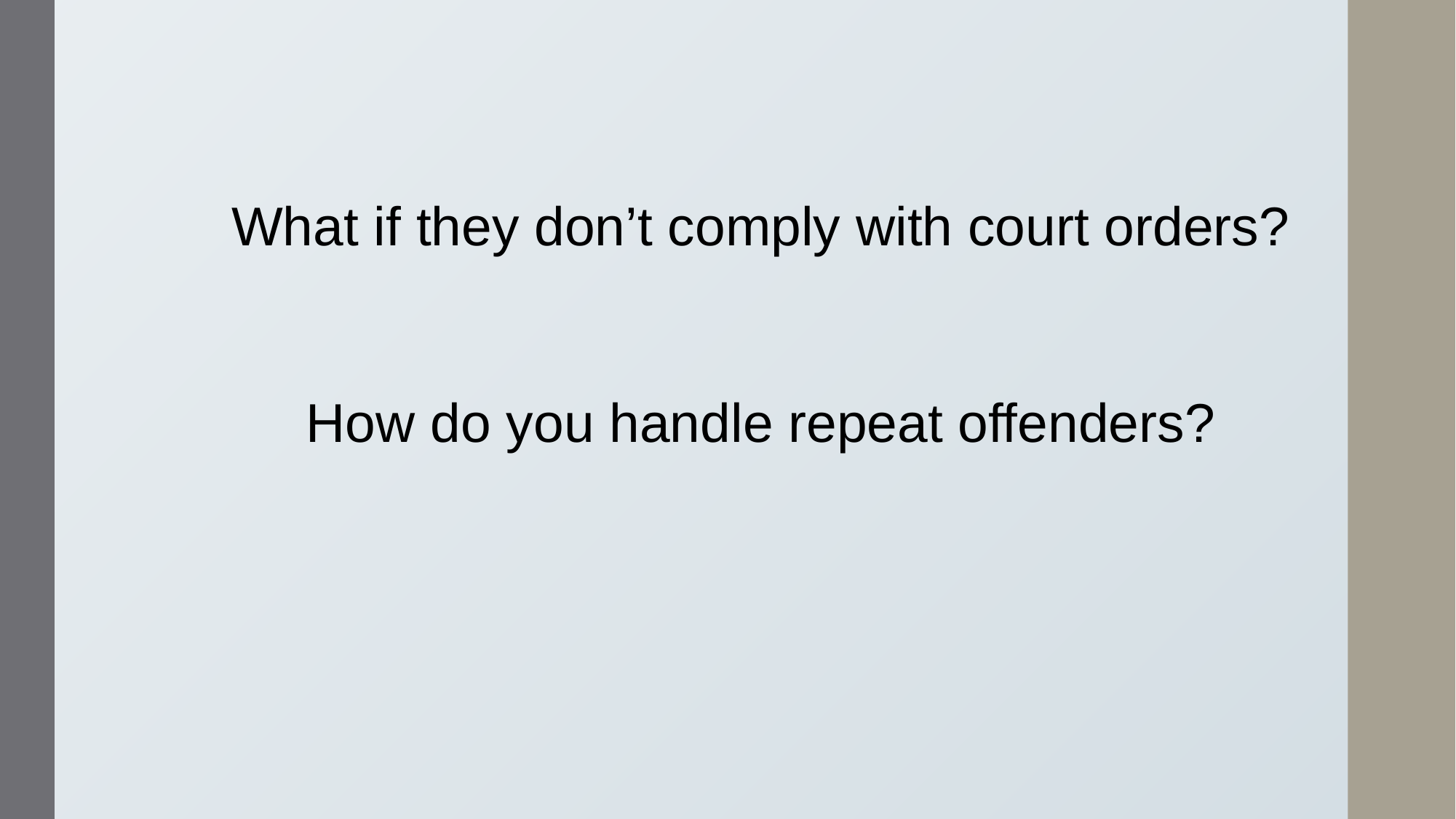

What if they don’t comply with court orders?

How do you handle repeat offenders?